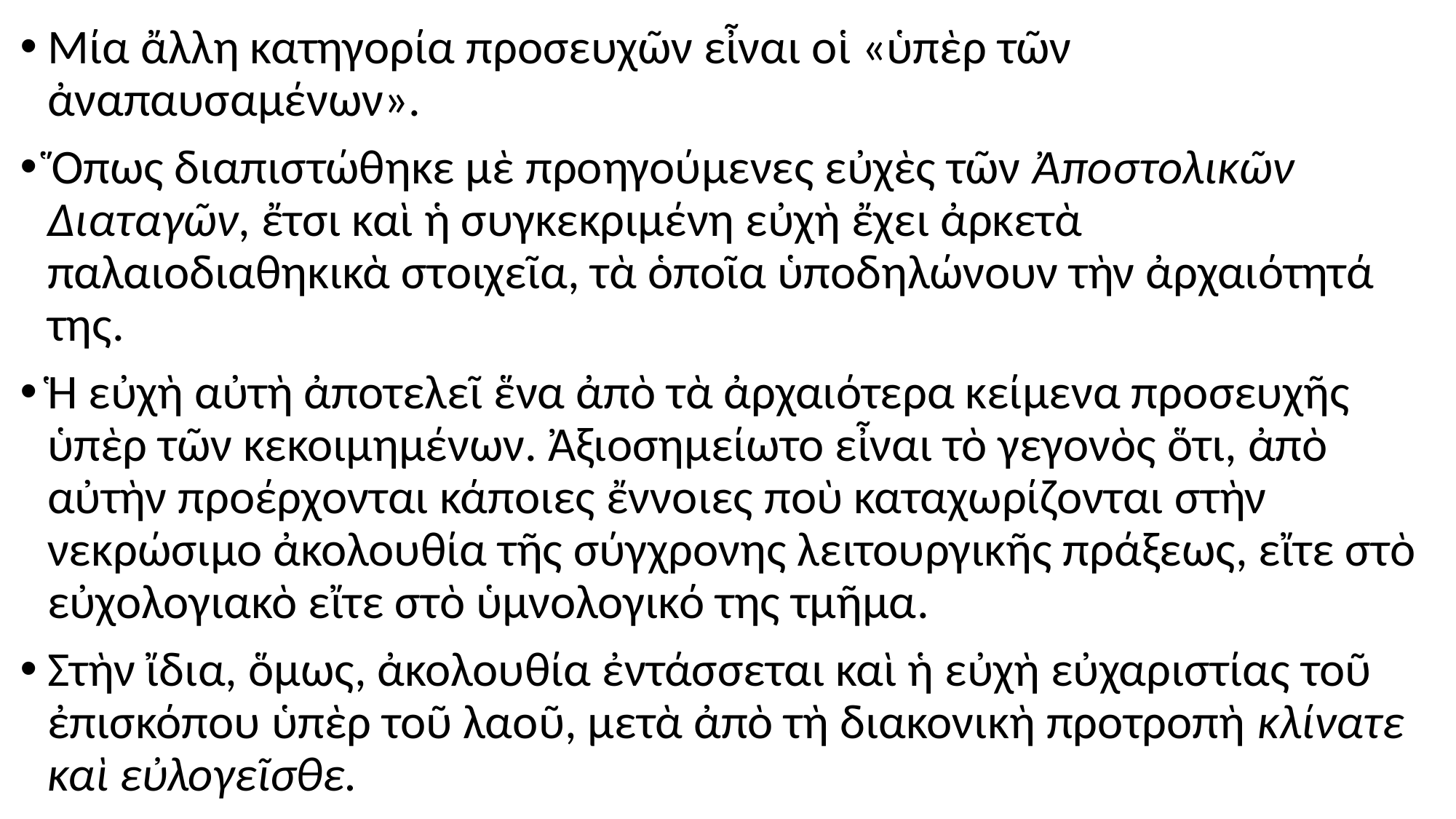

#
Μία ἄλλη κατηγορία προσευχῶν εἶναι οἱ «ὑπὲρ τῶν ἀναπαυσαμένων».
Ὅπως διαπιστώθηκε μὲ προηγούμενες εὐχὲς τῶν Ἀποστολικῶν Διαταγῶν, ἔτσι καὶ ἡ συγκεκριμένη εὐχὴ ἔχει ἀρκετὰ παλαιοδιαθηκικὰ στοιχεῖα, τὰ ὁποῖα ὑποδηλώνουν τὴν ἀρχαιότητά της.
Ἡ εὐχὴ αὐτὴ ἀποτελεῖ ἕνα ἀπὸ τὰ ἀρχαιότερα κείμενα προσευχῆς ὑπὲρ τῶν κεκοιμημένων. Ἀξιοσημείωτο εἶναι τὸ γεγονὸς ὅτι, ἀπὸ αὐτὴν προέρχονται κάποιες ἔννοιες ποὺ καταχωρίζονται στὴν νεκρώσιμο ἀκολουθία τῆς σύγχρονης λειτουργικῆς πράξεως, εἴτε στὸ εὐχολογιακὸ εἴτε στὸ ὑμνολογικό της τμῆμα.
Στὴν ἴδια, ὅμως, ἀκολουθία ἐντάσσεται καὶ ἡ εὐχὴ εὐχαριστίας τοῦ ἐπισκόπου ὑπὲρ τοῦ λαοῦ, μετὰ ἀπὸ τὴ διακονικὴ προτροπὴ κλίνατε καὶ εὐλογεῖσθε.